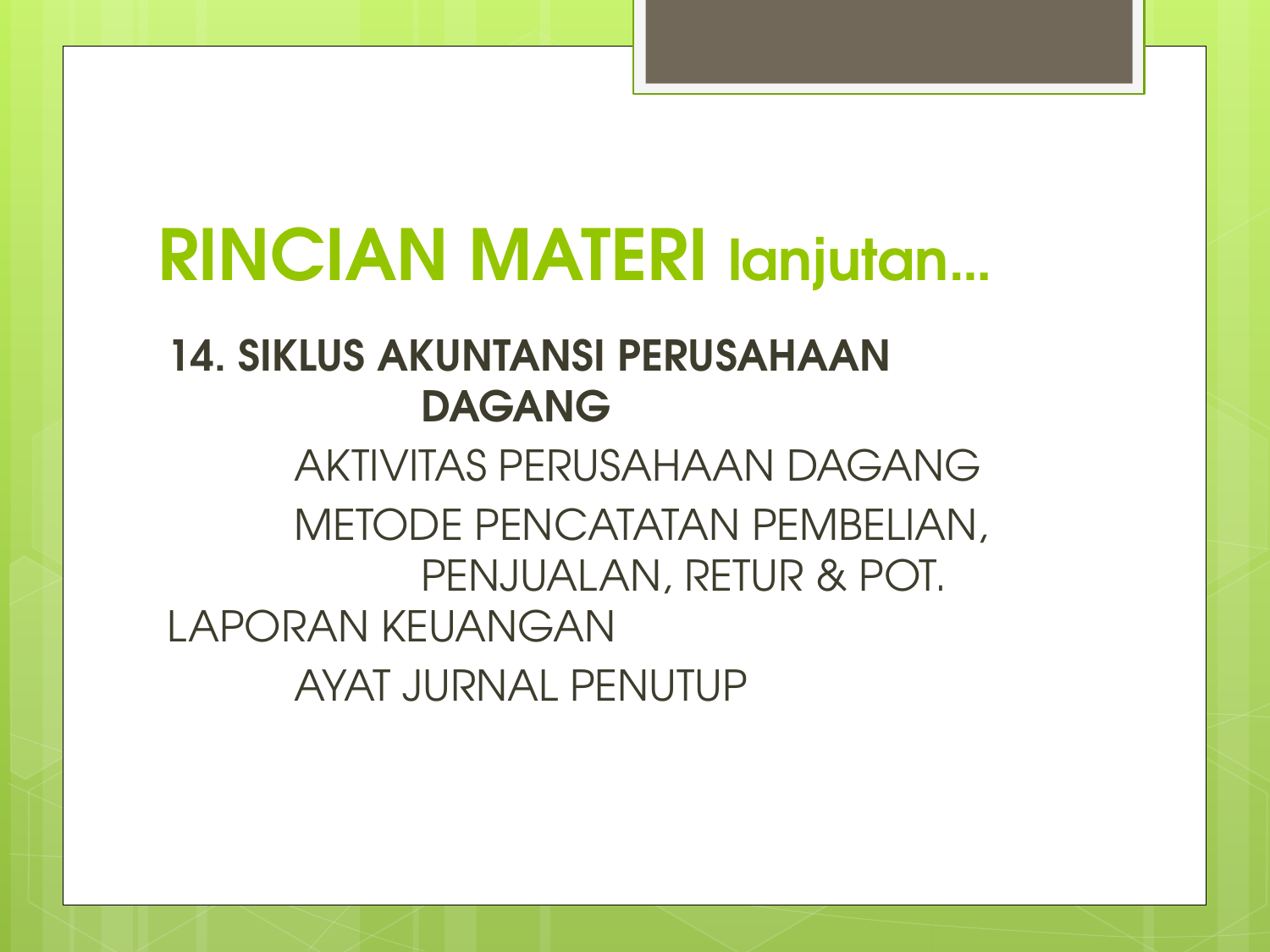

# RINCIAN MATERI lanjutan…
14. SIKLUS AKUNTANSI PERUSAHAAN 				DAGANG
	AKTIVITAS PERUSAHAAN DAGANG
	METODE PENCATATAN PEMBELIAN, 			PENJUALAN, RETUR & POT. 	LAPORAN KEUANGAN
	AYAT JURNAL PENUTUP